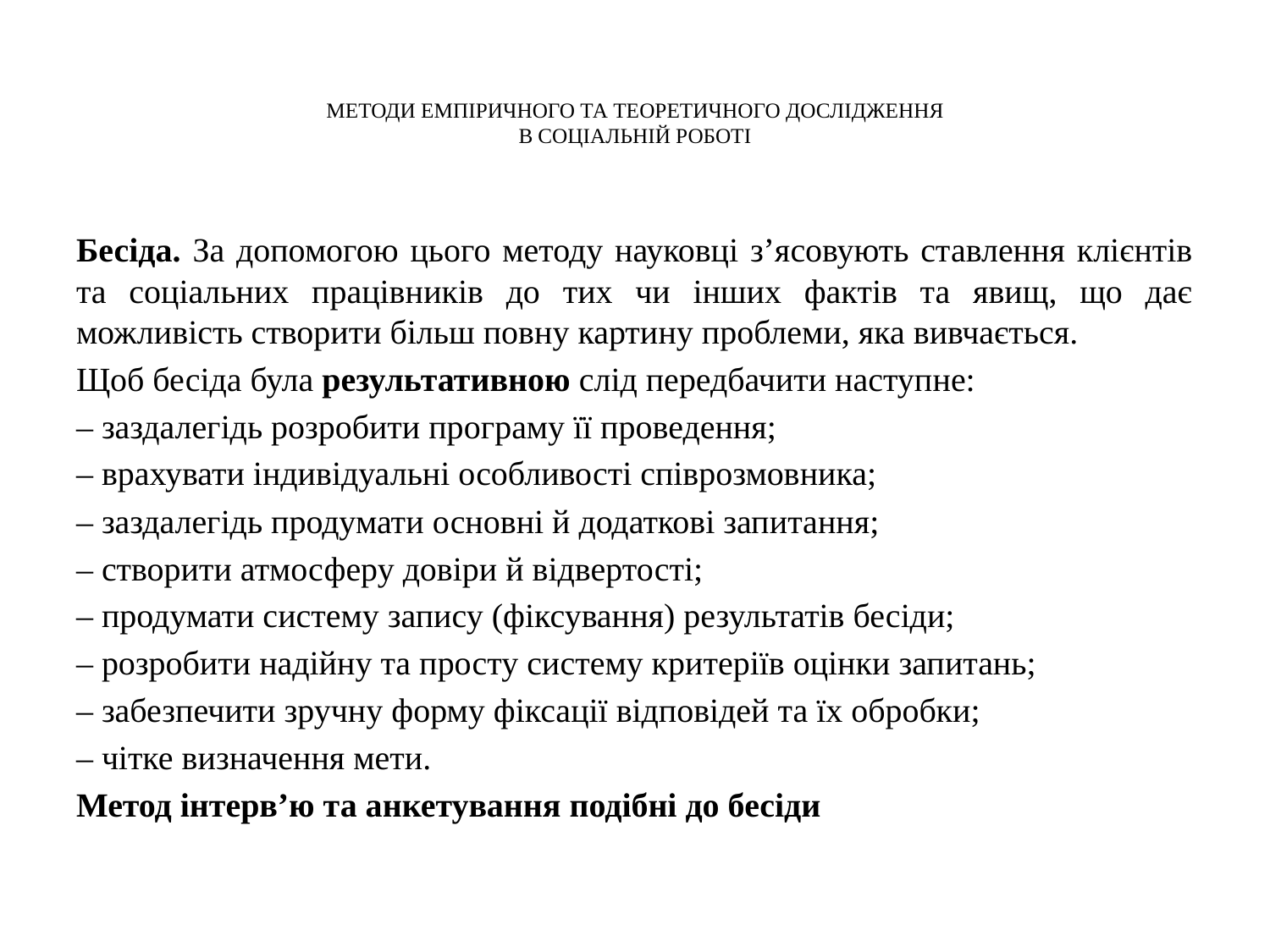

# МЕТОДИ ЕМПІРИЧНОГО ТА ТЕОРЕТИЧНОГО ДОСЛІДЖЕННЯ В СОЦІАЛЬНІЙ РОБОТІ
Бесіда. За допомогою цього методу науковці з’ясовують ставлення клієнтів та соціальних працівників до тих чи інших фактів та явищ, що дає можливість створити більш повну картину проблеми, яка вивчається.
Щоб бесіда була результативною слід передбачити наступне:
– заздалегідь розробити програму її проведення;
– врахувати індивідуальні особливості співрозмовника;
– заздалегідь продумати основні й додаткові запитання;
– створити атмосферу довіри й відвертості;
– продумати систему запису (фіксування) результатів бесіди;
– розробити надійну та просту систему критеріїв оцінки запитань;
– забезпечити зручну форму фіксації відповідей та їх обробки;
– чітке визначення мети.
Метод інтерв’ю та анкетування подібні до бесіди